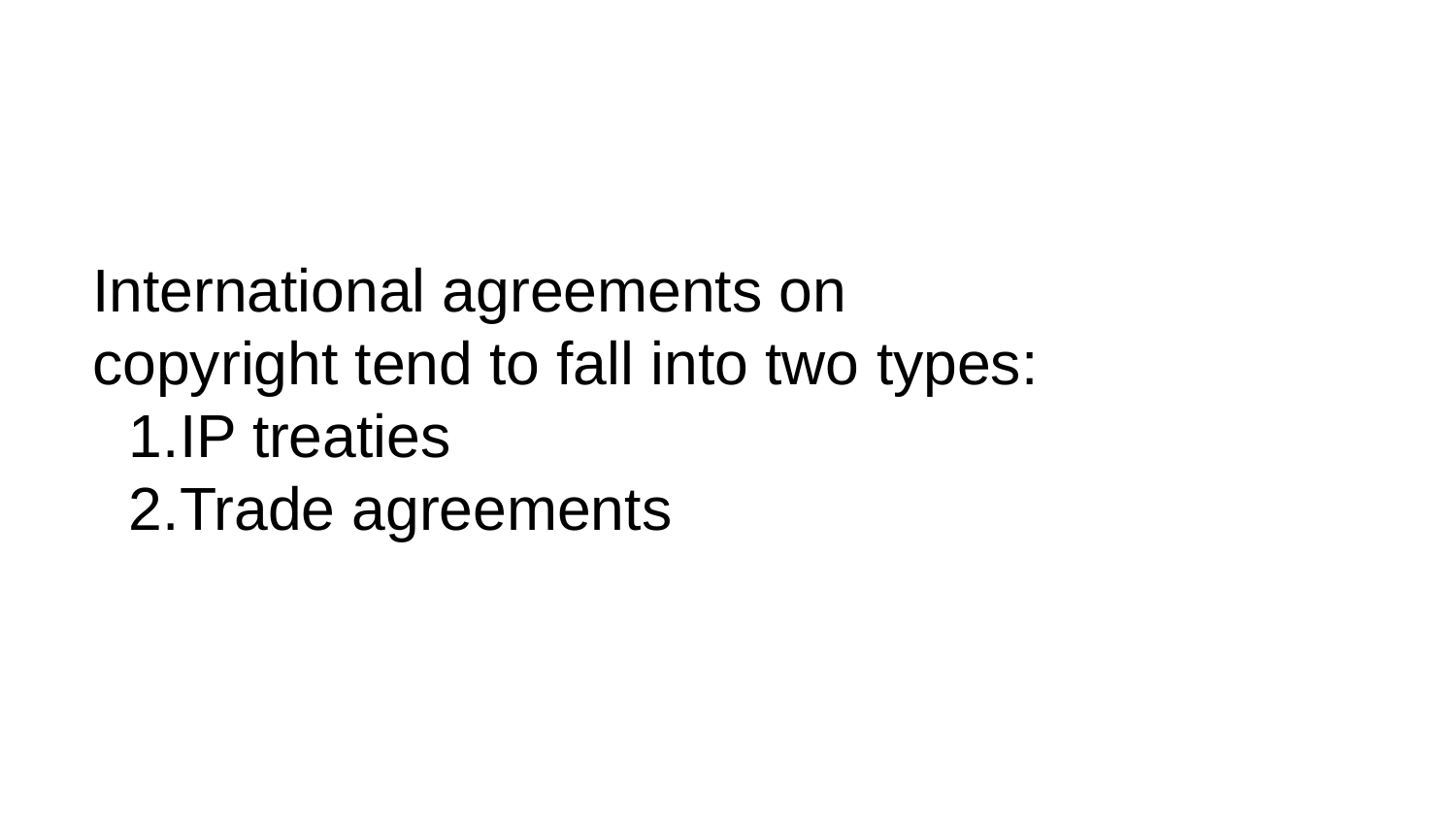

# International agreements on copyright tend to fall into two types:
IP treaties
Trade agreements